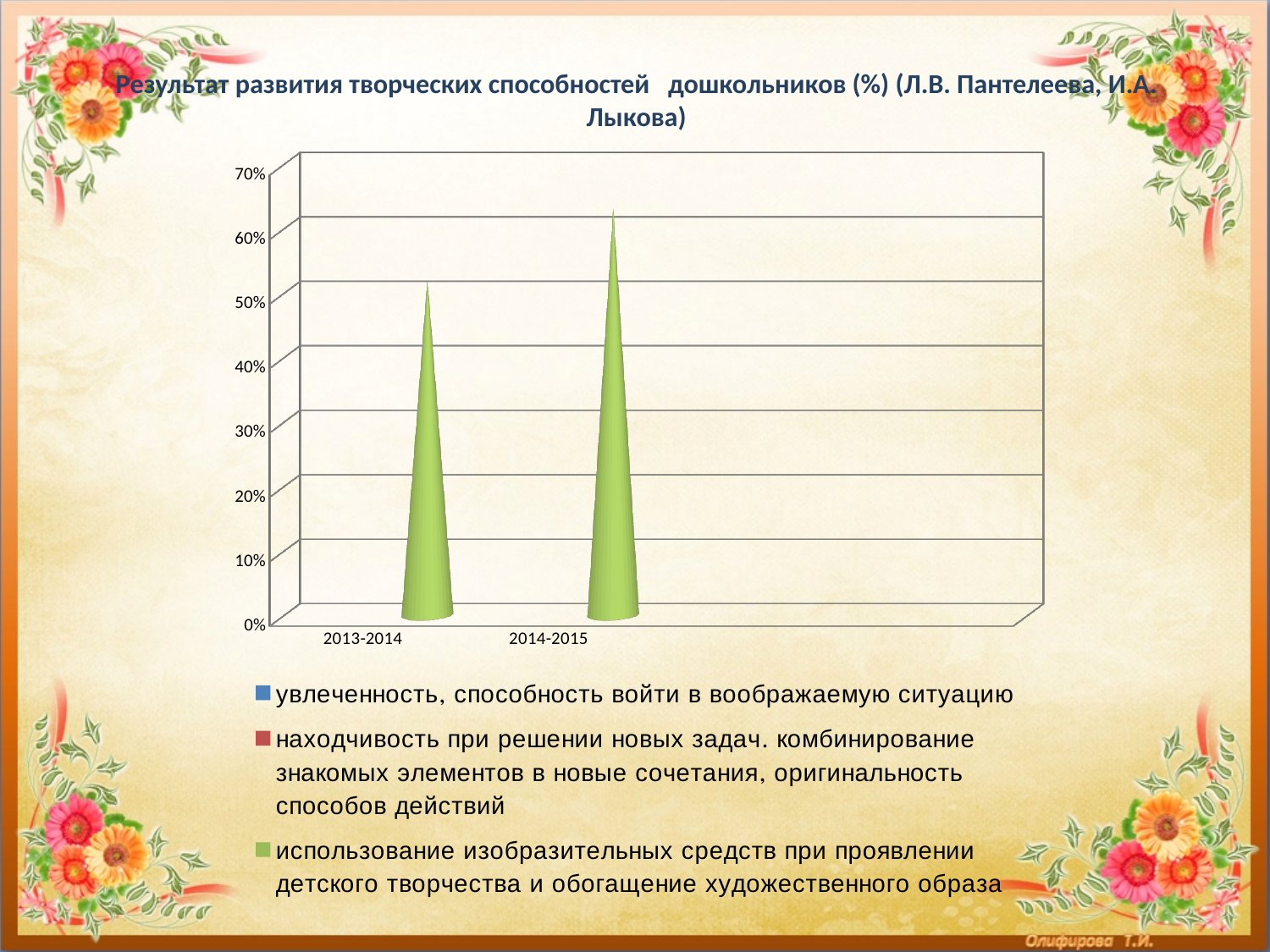

# Результат развития творческих способностей   дошкольников (%) (Л.В. Пантелеева, И.А. Лыкова)

[unsupported chart]